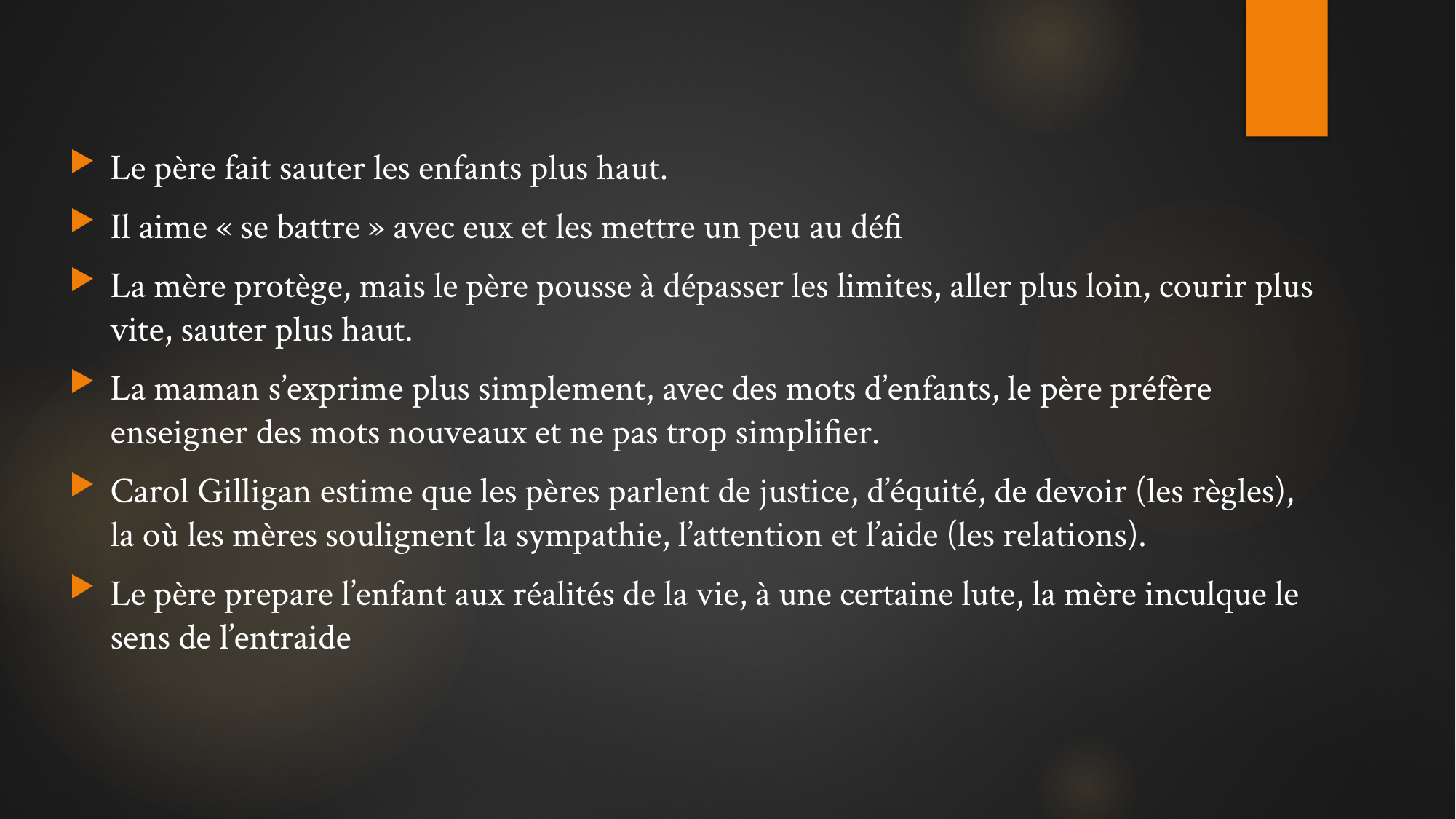

Le père fait sauter les enfants plus haut.
Il aime « se battre » avec eux et les mettre un peu au défi
La mère protège, mais le père pousse à dépasser les limites, aller plus loin, courir plus vite, sauter plus haut.
La maman s’exprime plus simplement, avec des mots d’enfants, le père préfère enseigner des mots nouveaux et ne pas trop simplifier.
Carol Gilligan estime que les pères parlent de justice, d’équité, de devoir (les règles), la où les mères soulignent la sympathie, l’attention et l’aide (les relations).
Le père prepare l’enfant aux réalités de la vie, à une certaine lute, la mère inculque le sens de l’entraide